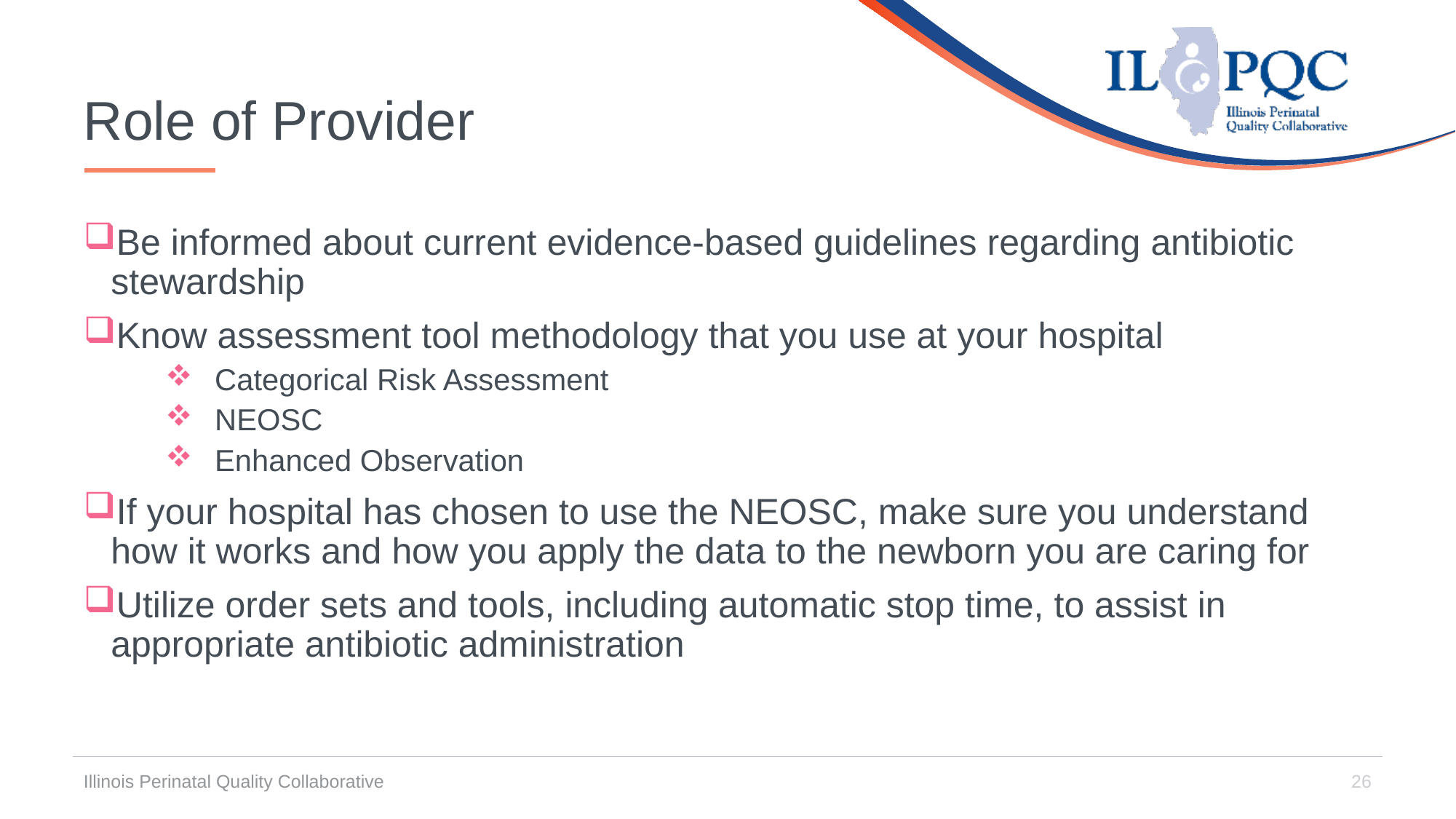

# Role of Provider
Be informed about current evidence-based guidelines regarding antibiotic stewardship
Know assessment tool methodology that you use at your hospital
 Categorical Risk Assessment
 NEOSC
 Enhanced Observation
If your hospital has chosen to use the NEOSC, make sure you understand how it works and how you apply the data to the newborn you are caring for
Utilize order sets and tools, including automatic stop time, to assist in appropriate antibiotic administration

Illinois Perinatal Quality Collaborative
26